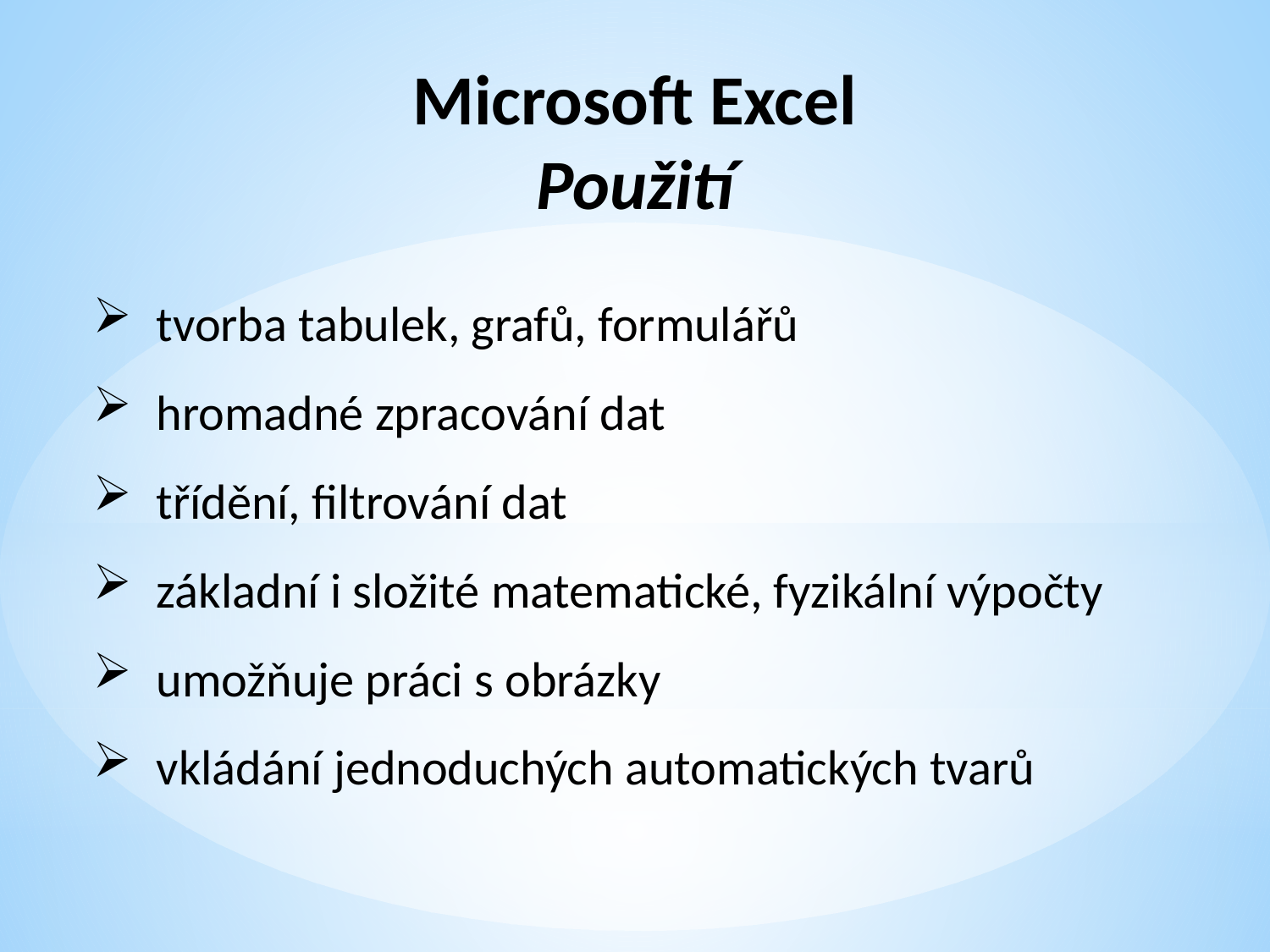

Microsoft Excel
Použití
tvorba tabulek, grafů, formulářů
hromadné zpracování dat
třídění, filtrování dat
základní i složité matematické, fyzikální výpočty
umožňuje práci s obrázky
vkládání jednoduchých automatických tvarů